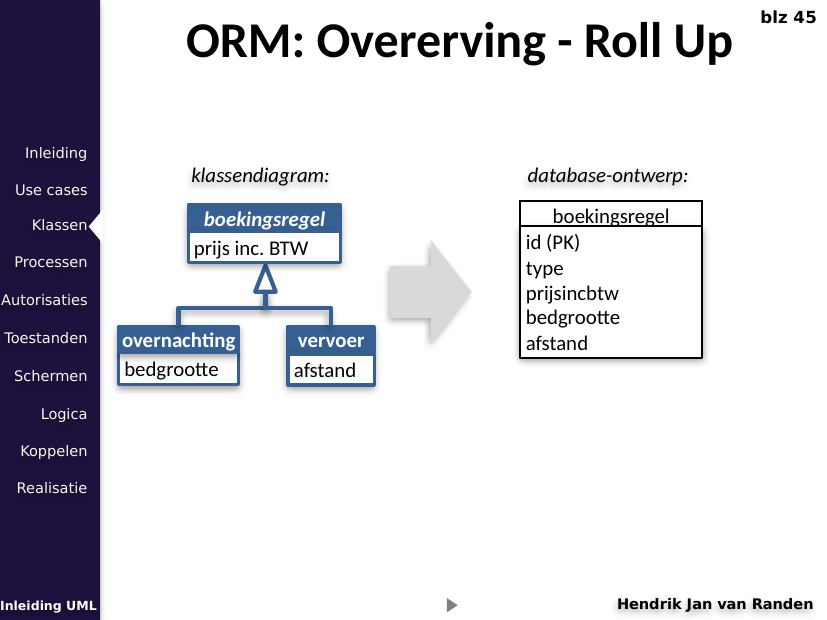

ORM: Overerving - Roll Up
blz 45
klassendiagram:
database-ontwerp:
boekingsregel
id (PK)
type
prijsincbtw
bedgrootte
afstand

boekingsregel
prijs inc. BTW

overnachting
vervoer
bedgrootte
afstand